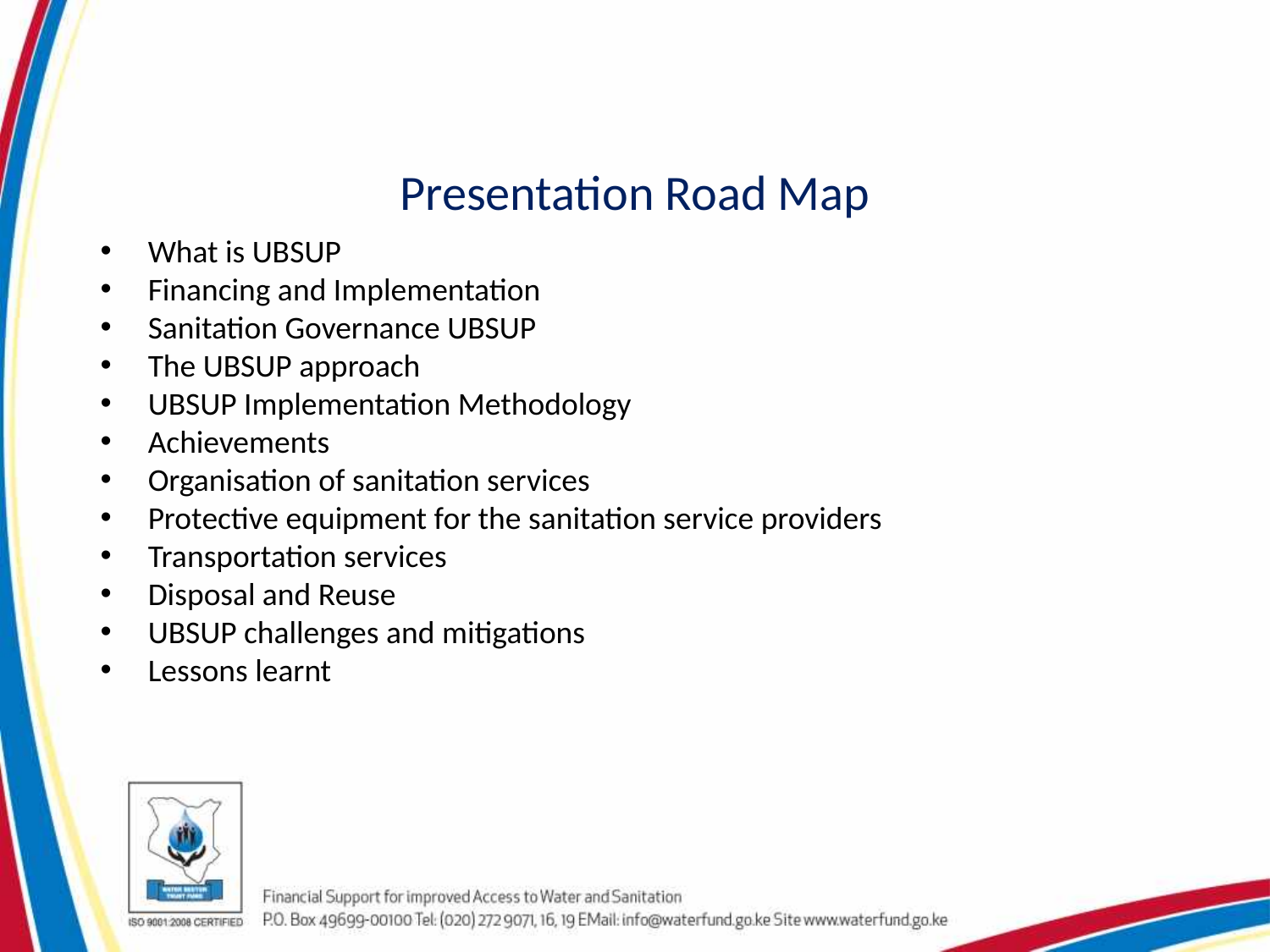

# Presentation Road Map
What is UBSUP
Financing and Implementation
Sanitation Governance UBSUP
The UBSUP approach
UBSUP Implementation Methodology
Achievements
Organisation of sanitation services
Protective equipment for the sanitation service providers
Transportation services
Disposal and Reuse
UBSUP challenges and mitigations
Lessons learnt